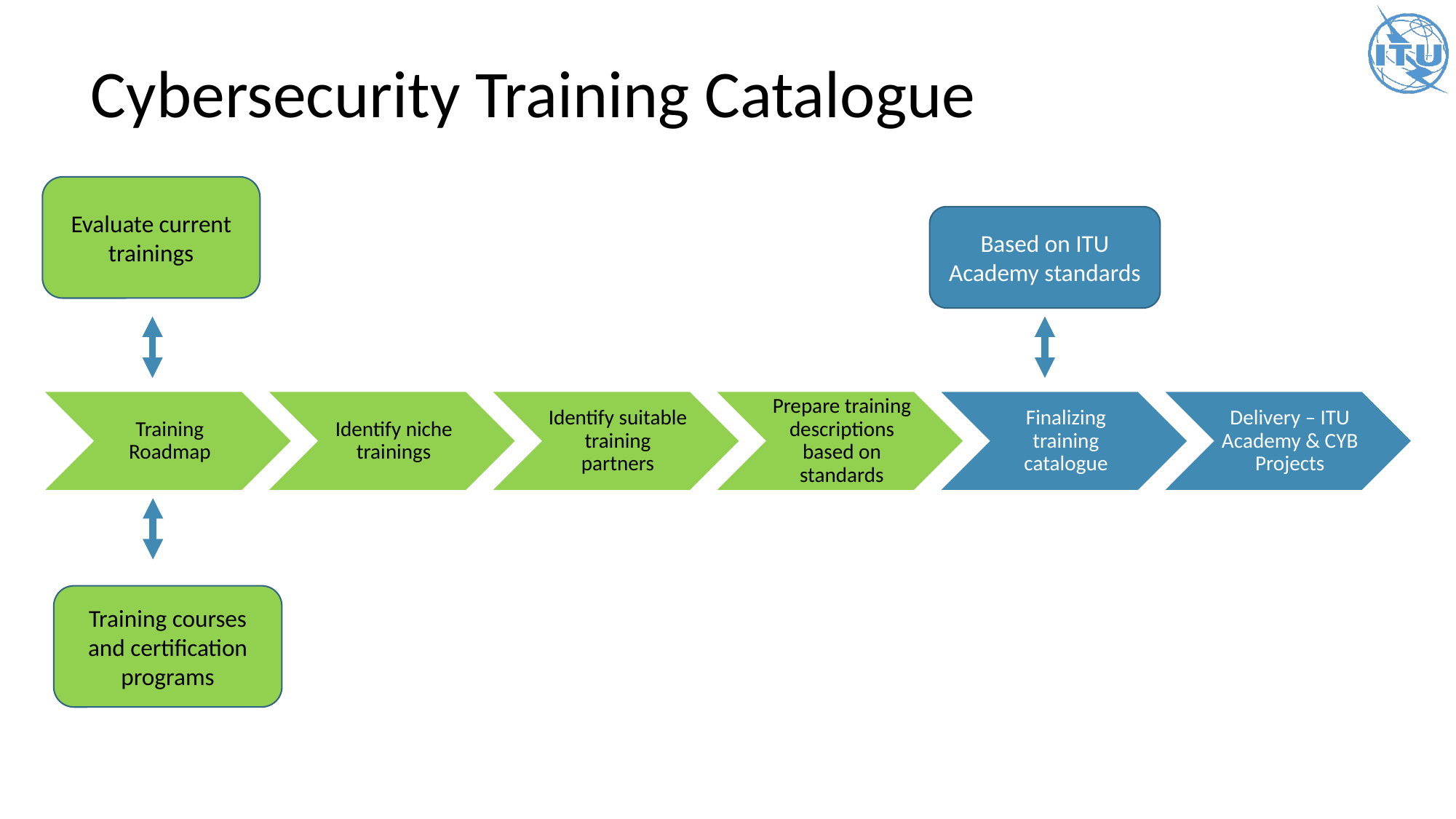

# Cybersecurity Training Catalogue
Training Roadmap
Identify niche trainings
Identify suitable training partners
Prepare training descriptions based on standards
Finalizing training catalogue
Delivery – ITU Academy & CYB Projects
Evaluate current trainings
Based on ITU Academy standards
Training courses and certification programs